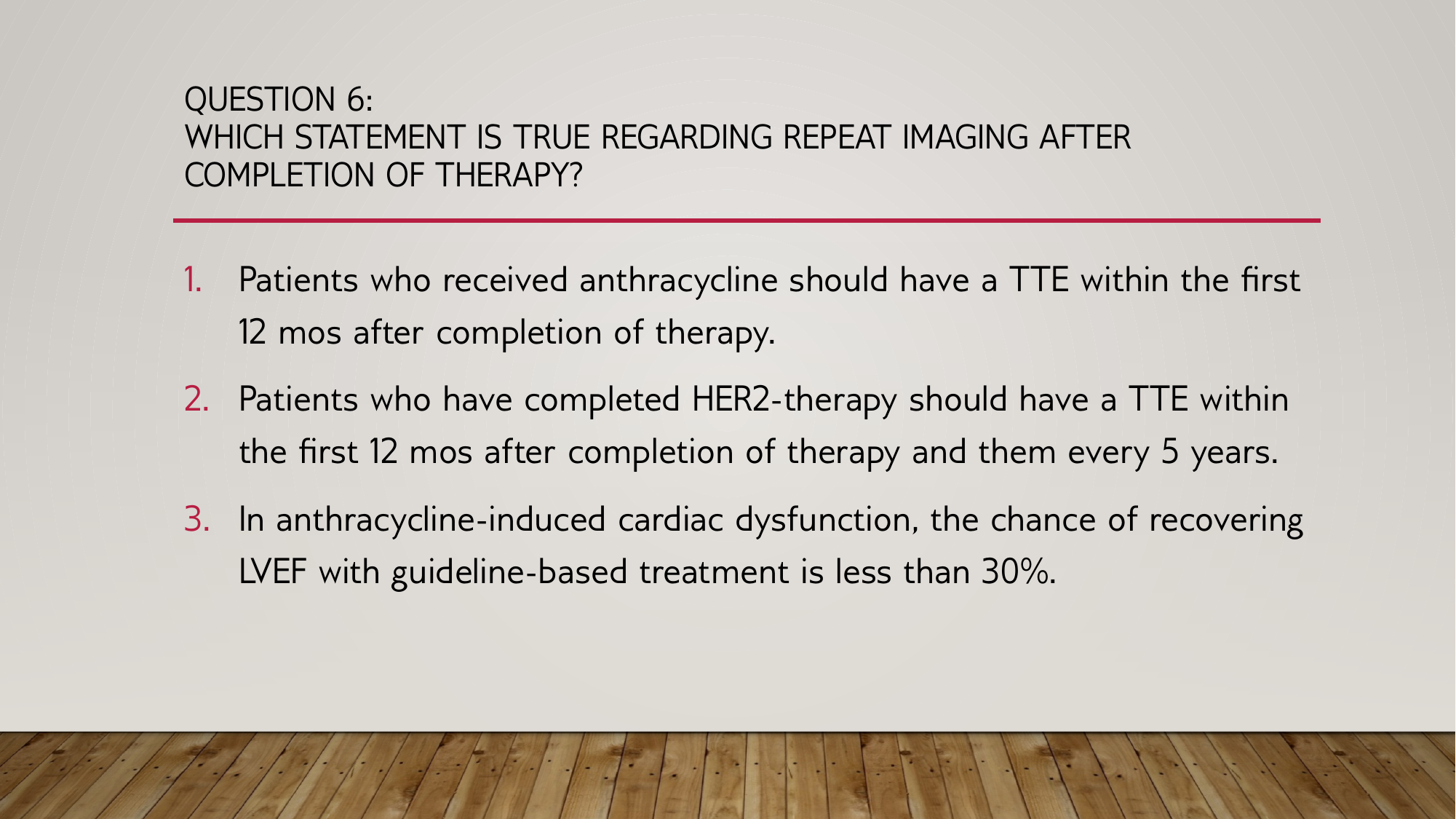

# Question 6: Which statement is true regarding repEat imaging after completion of therapy?
Patients who received anthracycline should have a TTE within the first 12 mos after completion of therapy.
Patients who have completed HER2-therapy should have a TTE within the first 12 mos after completion of therapy and them every 5 years.
In anthracycline-induced cardiac dysfunction, the chance of recovering LVEF with guideline-based treatment is less than 30%.